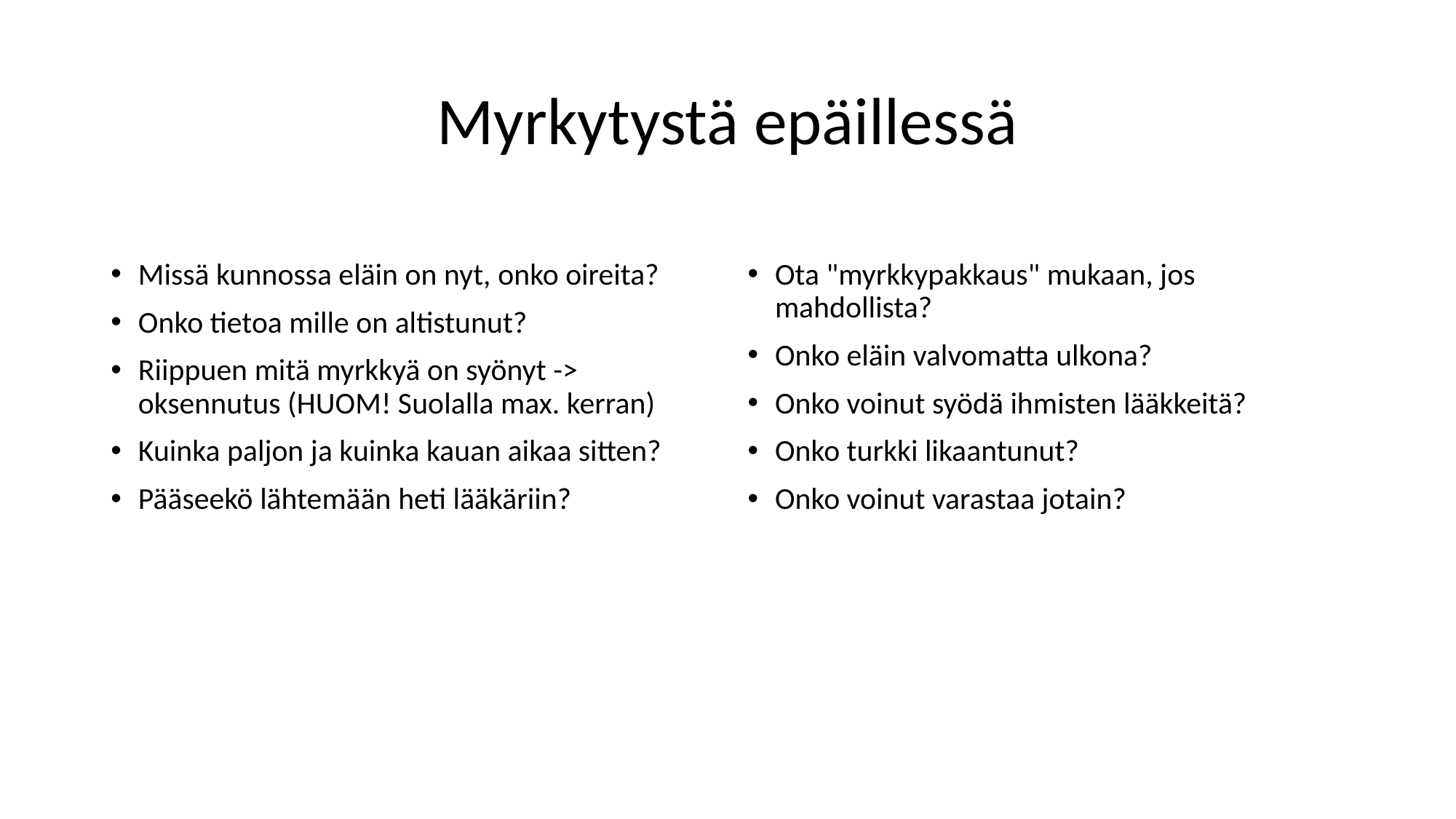

# Myrkytystä epäillessä
Missä kunnossa eläin on nyt, onko oireita?
Onko tietoa mille on altistunut?
Riippuen mitä myrkkyä on syönyt -> oksennutus (HUOM! Suolalla max. kerran)
Kuinka paljon ja kuinka kauan aikaa sitten?
Pääseekö lähtemään heti lääkäriin?

Ota "myrkkypakkaus" mukaan, jos mahdollista?
Onko eläin valvomatta ulkona?
Onko voinut syödä ihmisten lääkkeitä?
Onko turkki likaantunut?
Onko voinut varastaa jotain?